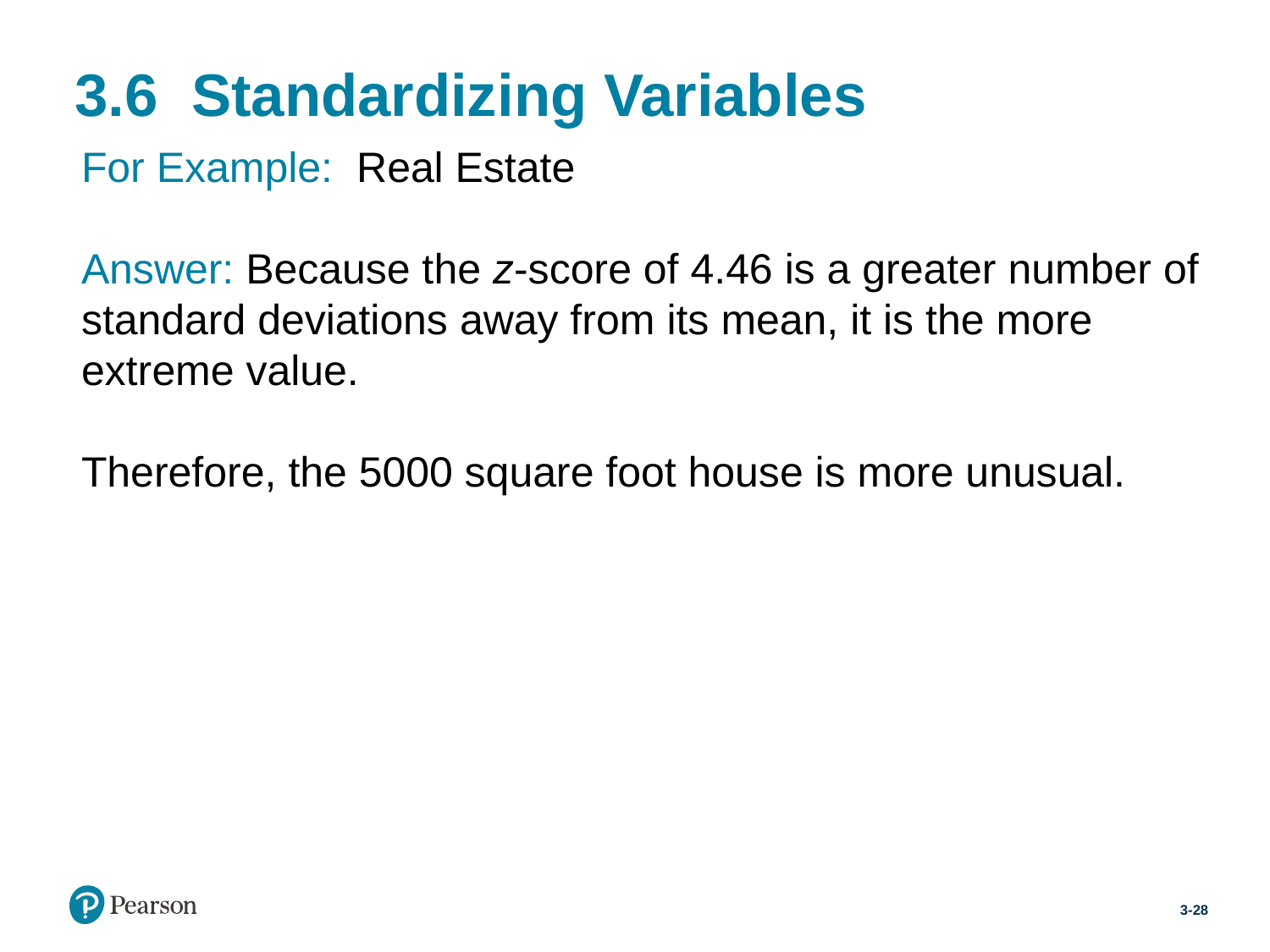

# 3.6  Standardizing Variables
For Example:  Real Estate

Answer: Because the z-score of 4.46 is a greater number of standard deviations away from its mean, it is the more extreme value.

Therefore, the 5000 square foot house is more unusual.
3-28